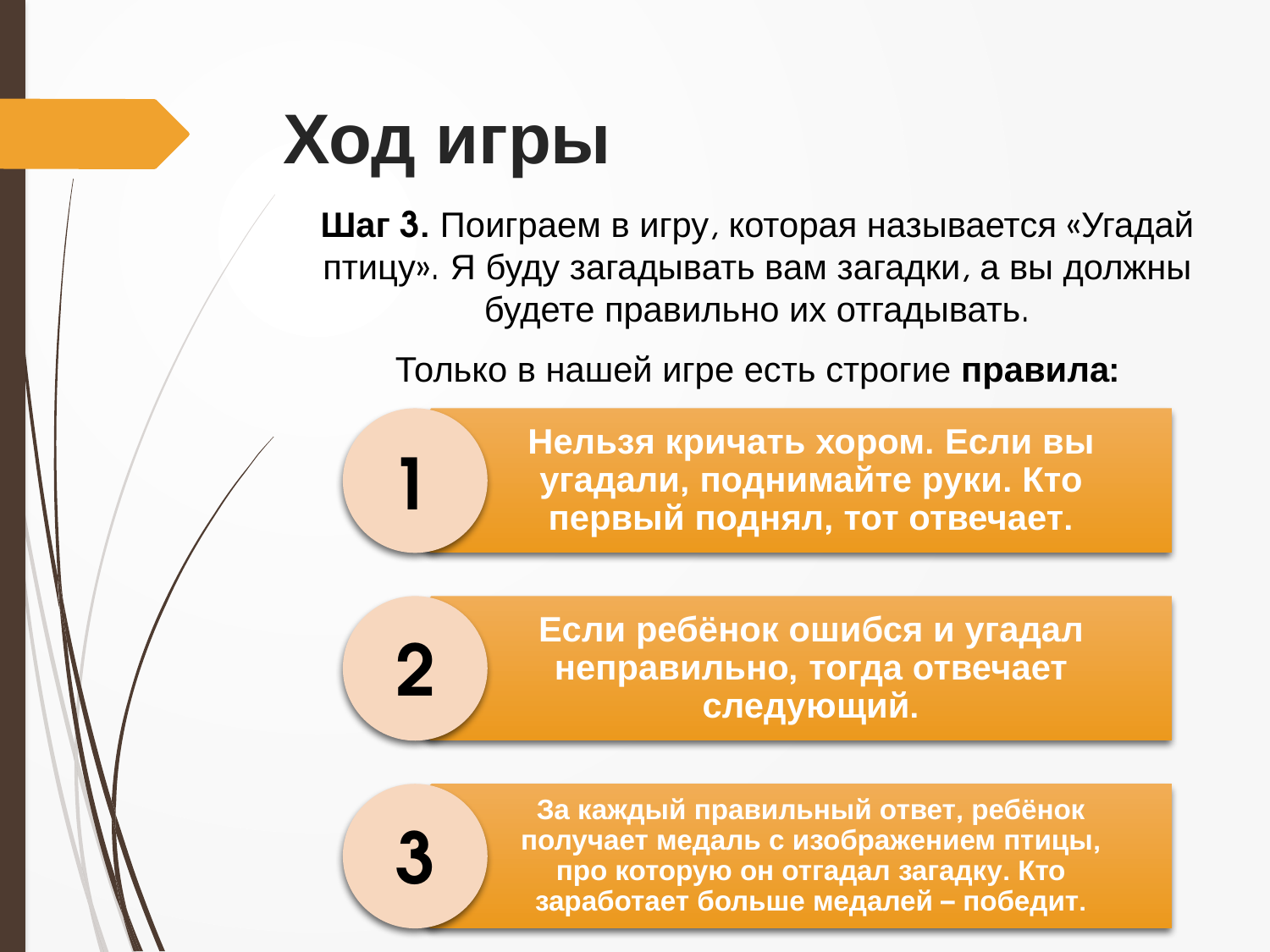

# Ход игры
Шаг 3. Поиграем в игру, которая называется «Угадай птицу». Я буду загадывать вам загадки, а вы должны будете правильно их отгадывать.
Только в нашей игре есть строгие правила:
Нельзя кричать хором. Если вы угадали, поднимайте руки. Кто первый поднял, тот отвечает.

Если ребёнок ошибся и угадал неправильно, тогда отвечает следующий.

За каждый правильный ответ, ребёнок получает медаль с изображением птицы, про которую он отгадал загадку. Кто заработает больше медалей – победит.

1
2
3